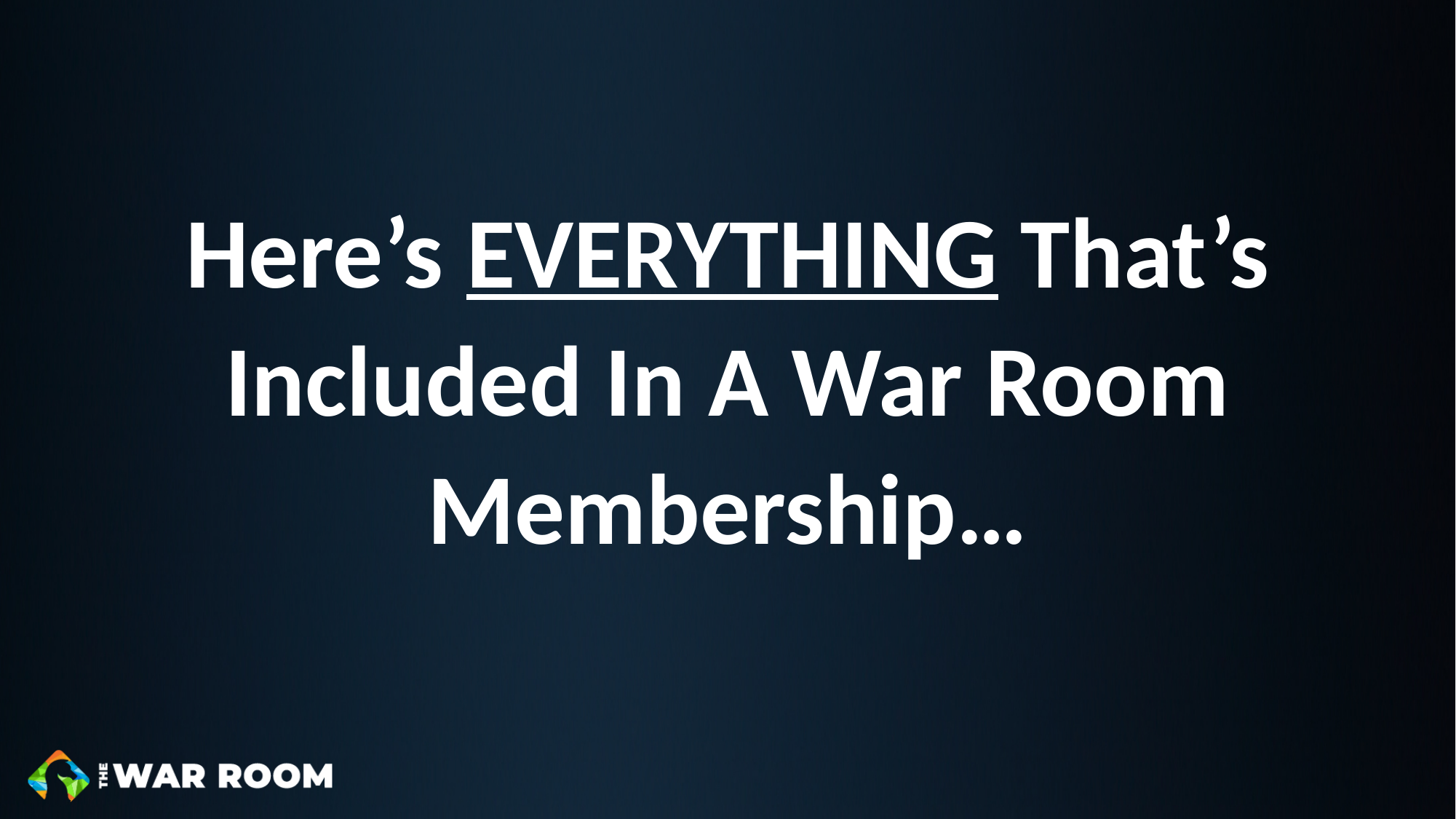

# Here’s EVERYTHING That’s Included In A War Room Membership…